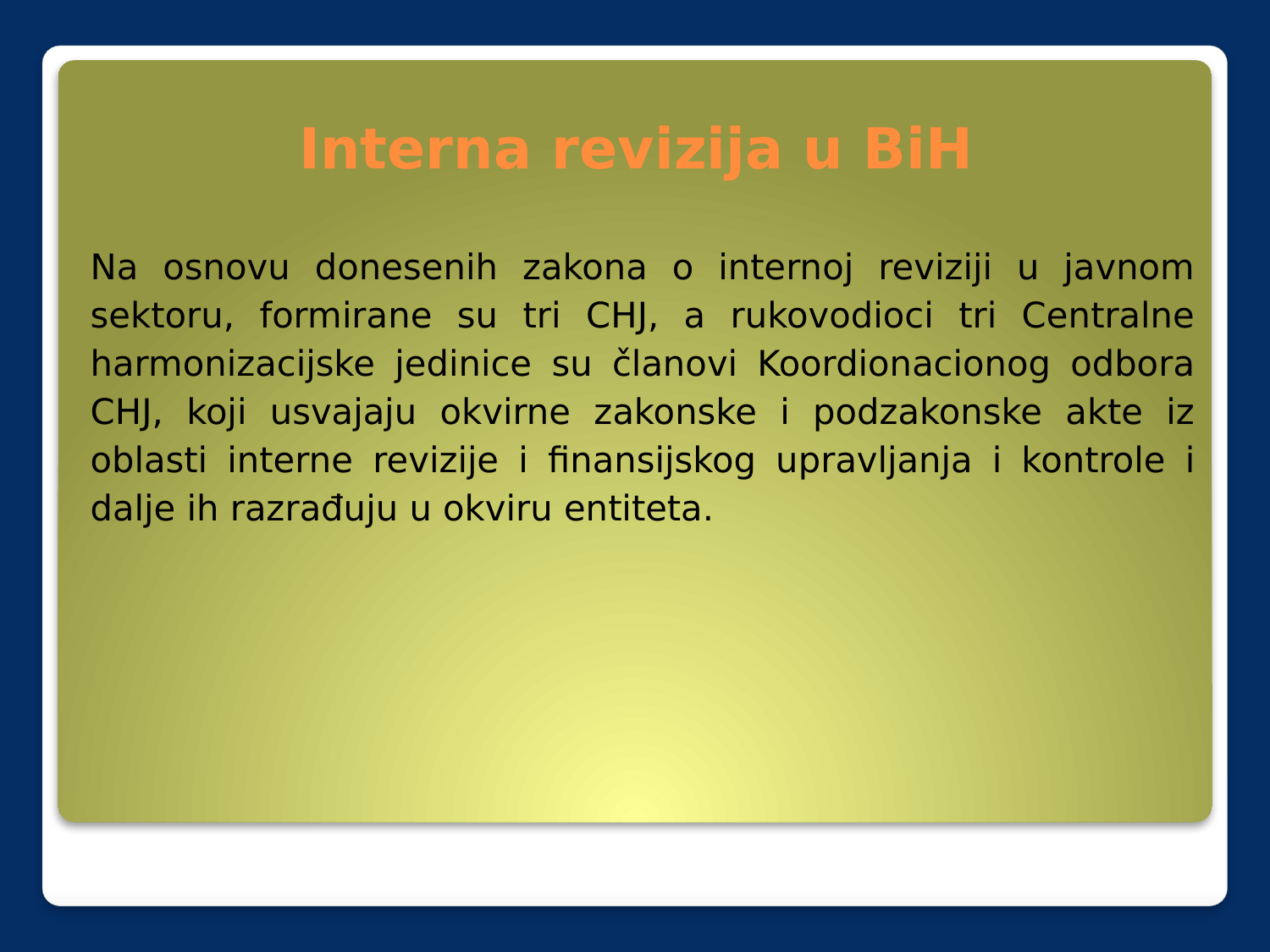

# Interna revizija u BiH
Na osnovu donesenih zakona o internoj reviziji u javnom sektoru, formirane su tri CHJ, a rukovodioci tri Centralne harmonizacijske jedinice su članovi Koordionacionog odbora CHJ, koji usvajaju okvirne zakonske i podzakonske akte iz oblasti interne revizije i finansijskog upravljanja i kontrole i dalje ih razrađuju u okviru entiteta.